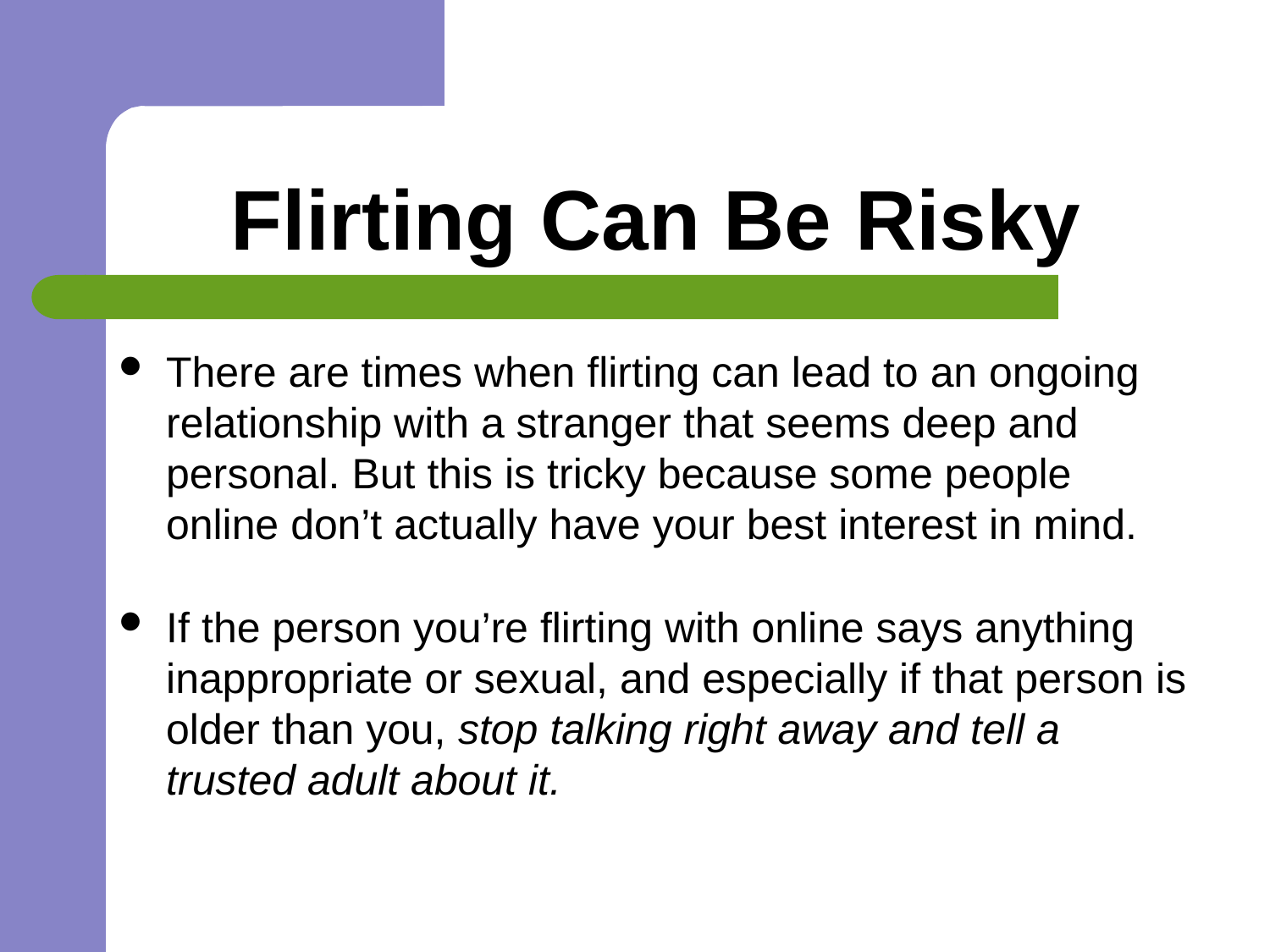

# Flirting Can Be Risky
There are times when flirting can lead to an ongoing relationship with a stranger that seems deep and personal. But this is tricky because some people online don’t actually have your best interest in mind.
If the person you’re flirting with online says anything inappropriate or sexual, and especially if that person is older than you, stop talking right away and tell a trusted adult about it.